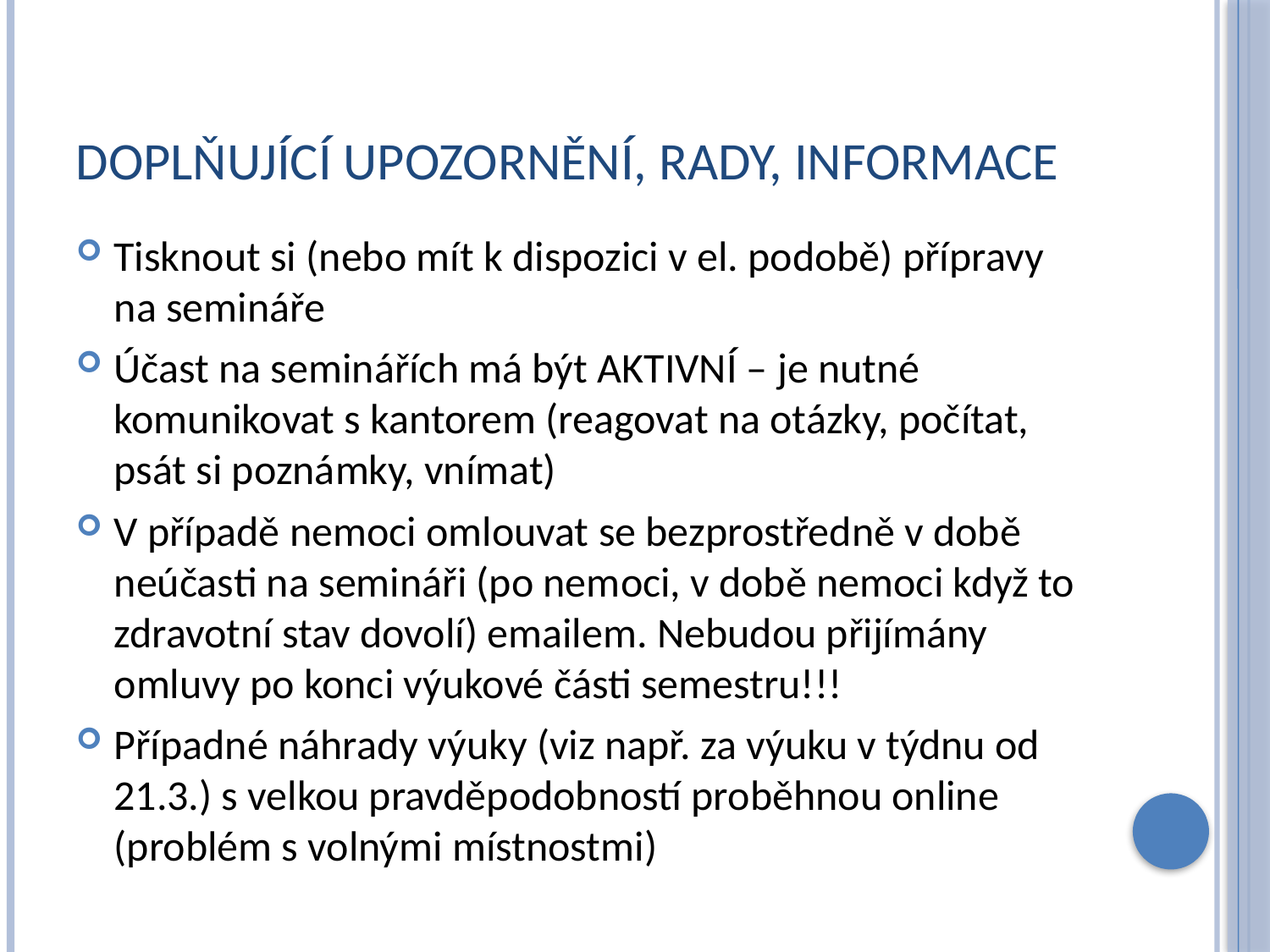

# Doplňující upozornění, rady, informace
Tisknout si (nebo mít k dispozici v el. podobě) přípravy na semináře
Účast na seminářích má být AKTIVNÍ – je nutné komunikovat s kantorem (reagovat na otázky, počítat, psát si poznámky, vnímat)
V případě nemoci omlouvat se bezprostředně v době neúčasti na semináři (po nemoci, v době nemoci když to zdravotní stav dovolí) emailem. Nebudou přijímány omluvy po konci výukové části semestru!!!
Případné náhrady výuky (viz např. za výuku v týdnu od 21.3.) s velkou pravděpodobností proběhnou online (problém s volnými místnostmi)